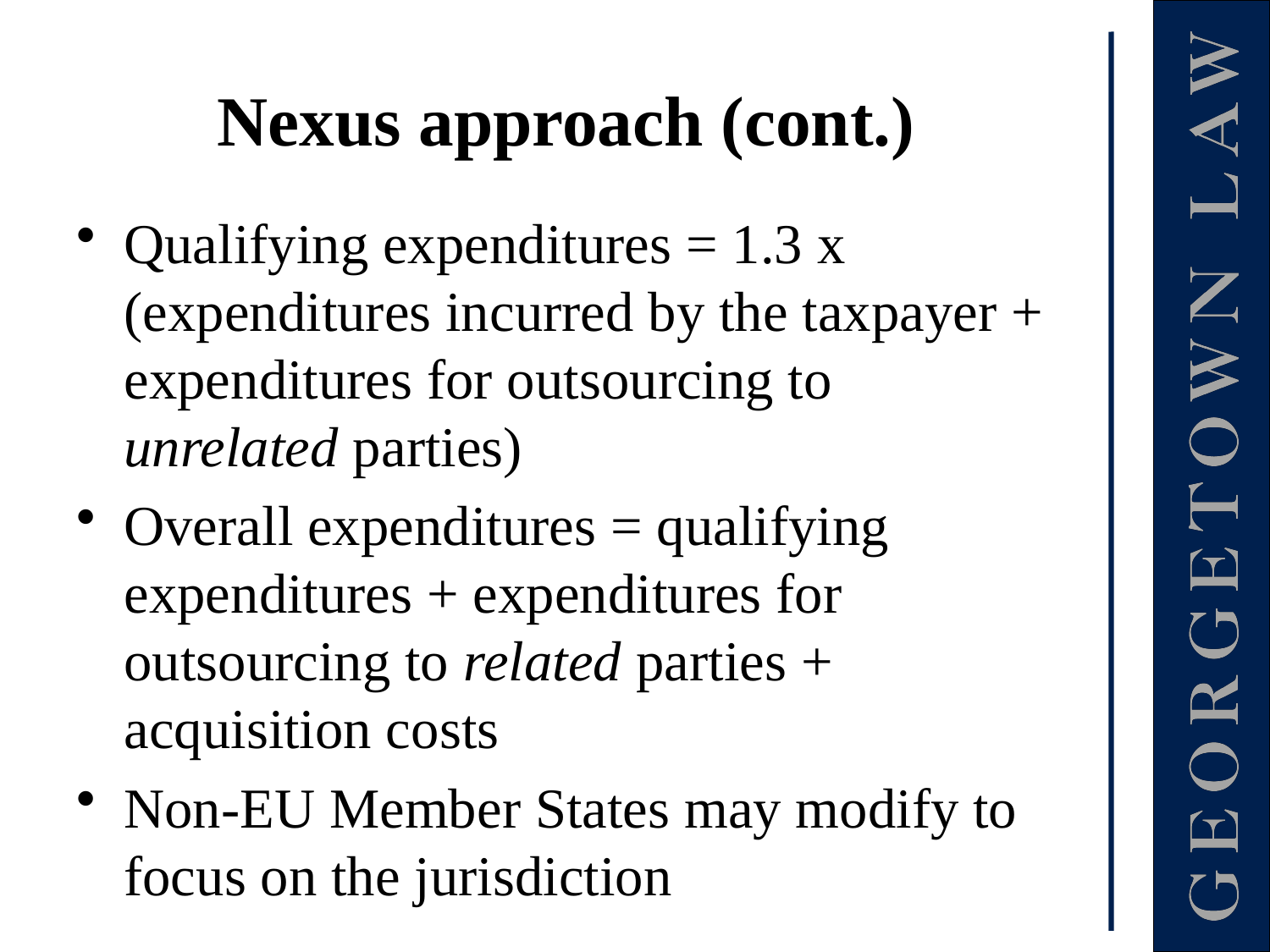

# Nexus approach (cont.)
Qualifying expenditures = 1.3 x (expenditures incurred by the taxpayer + expenditures for outsourcing to unrelated parties)
Overall expenditures = qualifying expenditures + expenditures for outsourcing to related parties + acquisition costs
Non-EU Member States may modify to focus on the jurisdiction